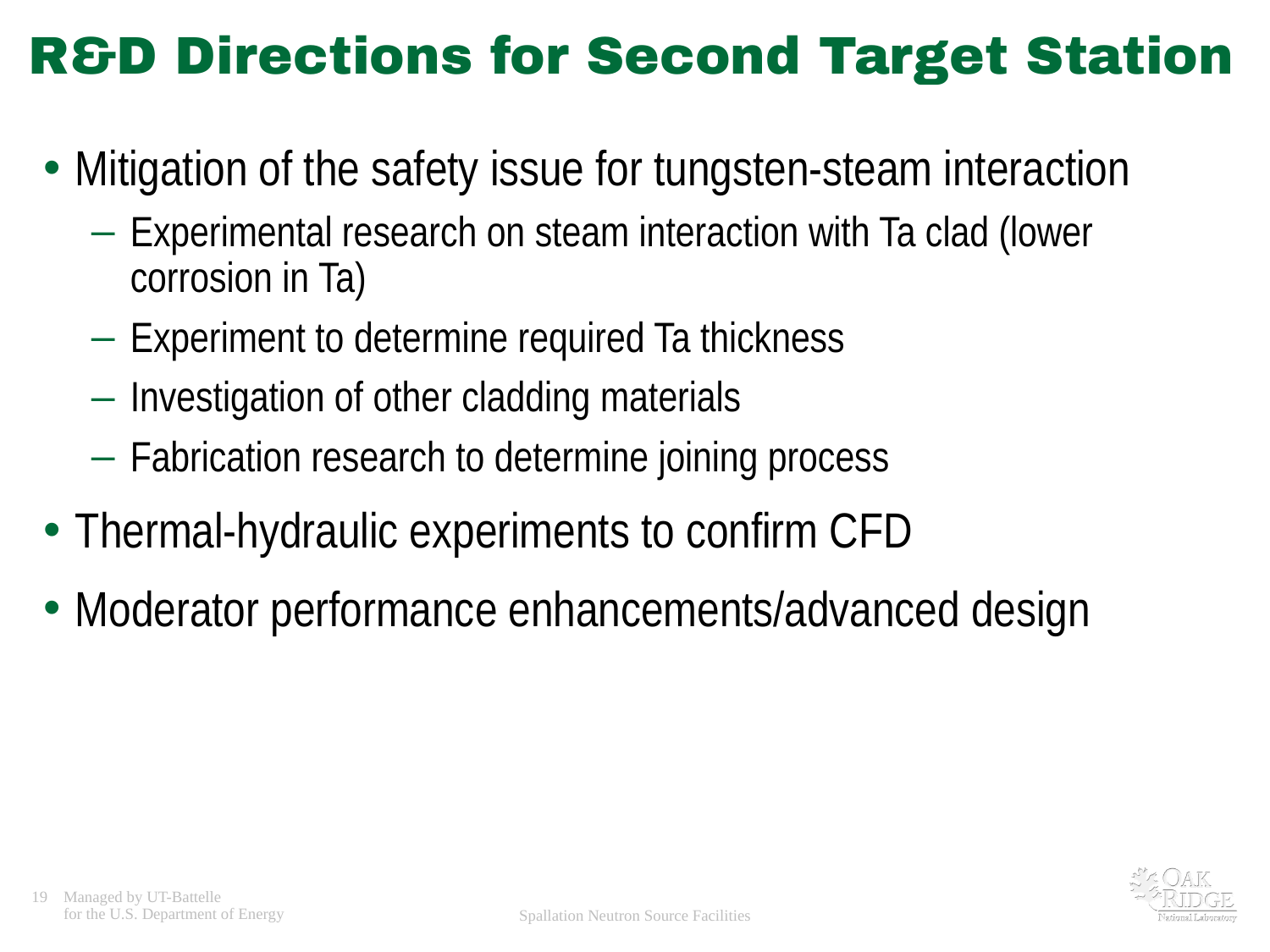

R&D Directions for Second Target Station
Mitigation of the safety issue for tungsten-steam interaction
Experimental research on steam interaction with Ta clad (lower corrosion in Ta)
Experiment to determine required Ta thickness
Investigation of other cladding materials
Fabrication research to determine joining process
Thermal-hydraulic experiments to confirm CFD
Moderator performance enhancements/advanced design